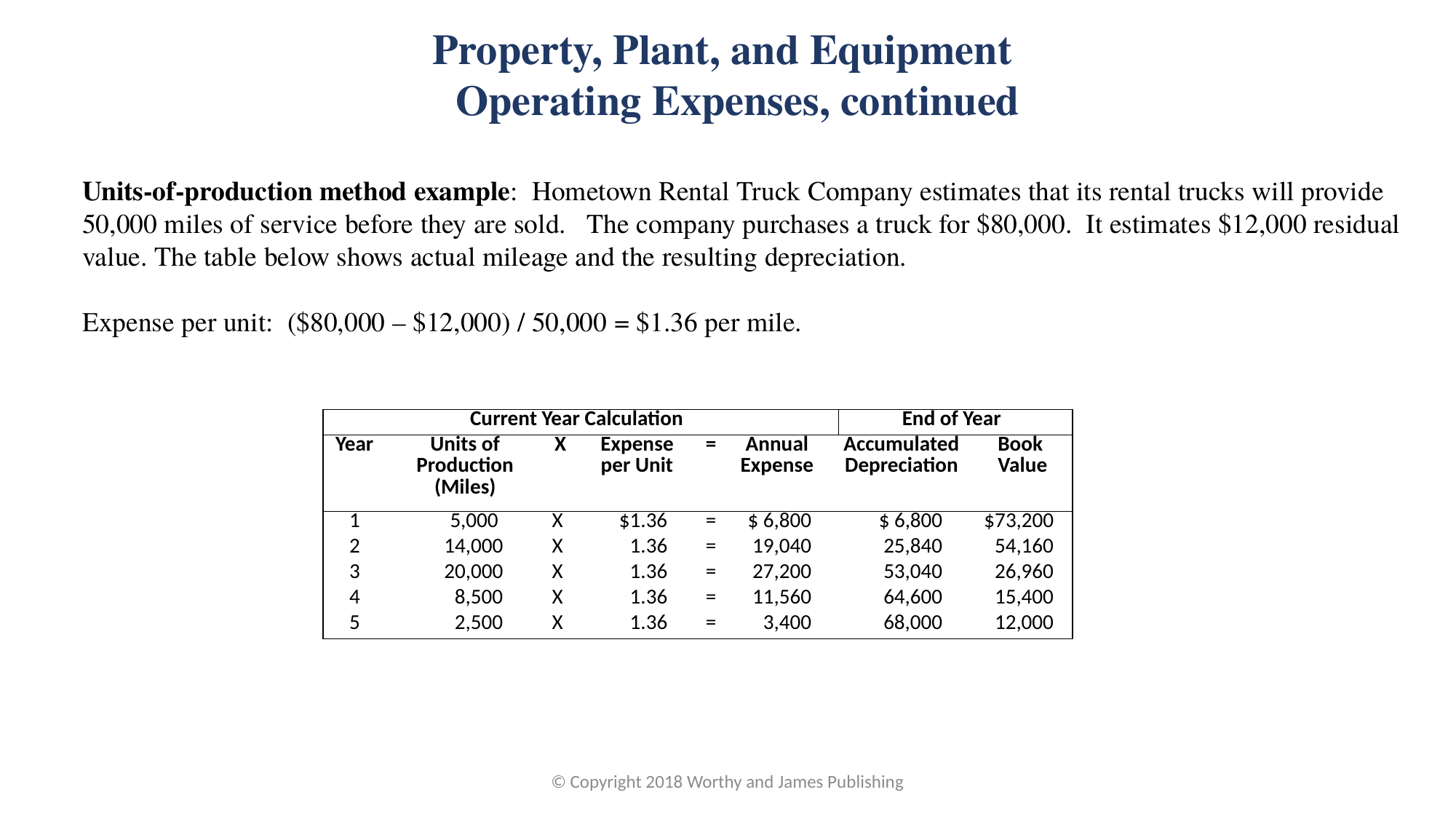

Property, Plant, and Equipment
Operating Expenses, continued
Units-of-production method example:  Hometown Rental Truck Company estimates that its rental trucks will provide 50,000 miles of service before they are sold.   The company purchases a truck for $80,000.  It estimates $12,000 residual value. The table below shows actual mileage and the resulting depreciation.

Expense per unit:  ($80,000 – $12,000) / 50,000 = $1.36 per mile.

| Current Year Calculation |  |  |  |  |  | End of Year |  |
| --- | --- | --- | --- | --- | --- | --- | --- |
| Year | Units of Production (Miles) | X | Expense per Unit | = | Annual Expense | Accumulated Depreciation | Book Value |
| 1 | 5,000 | X | $1.36 | = | $ 6,800 | $ 6,800 | $73,200 |
| 2 | 14,000 | X | 1.36 | = | 19,040 | 25,840 | 54,160 |
| 3 | 20,000 | X | 1.36 | = | 27,200 | 53,040 | 26,960 |
| 4 | 8,500 | X | 1.36 | = | 11,560 | 64,600 | 15,400 |
| 5 | 2,500 | X | 1.36 | = | 3,400 | 68,000 | 12,000 |
© Copyright 2018 Worthy and James Publishing